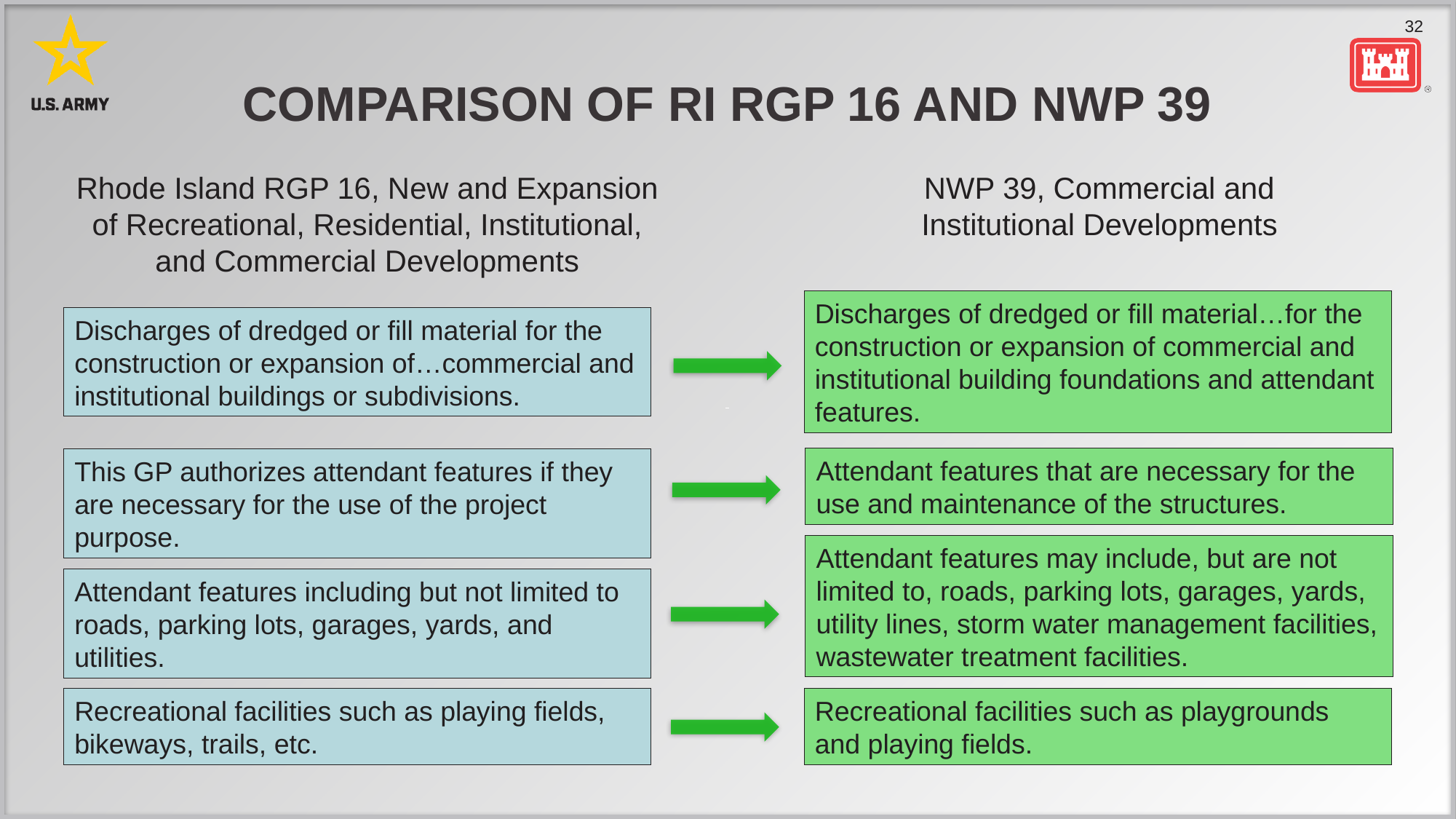

# Comparison of RI RGP 16 and NWP 39
Rhode Island RGP 16, New and Expansion of Recreational, Residential, Institutional, and Commercial Developments

NWP 39, Commercial and Institutional Developments

Discharges of dredged or fill material…for the construction or expansion of commercial and institutional building foundations and attendant features.
Discharges of dredged or fill material for the construction or expansion of…commercial and institutional buildings or subdivisions.

Attendant features that are necessary for the use and maintenance of the structures.
This GP authorizes attendant features if they are necessary for the use of the project purpose.

Attendant features may include, but are not limited to, roads, parking lots, garages, yards, utility lines, storm water management facilities, wastewater treatment facilities.
Attendant features including but not limited to roads, parking lots, garages, yards, and utilities.

Recreational facilities such as playing fields, bikeways, trails, etc.
Recreational facilities such as playgrounds and playing fields.